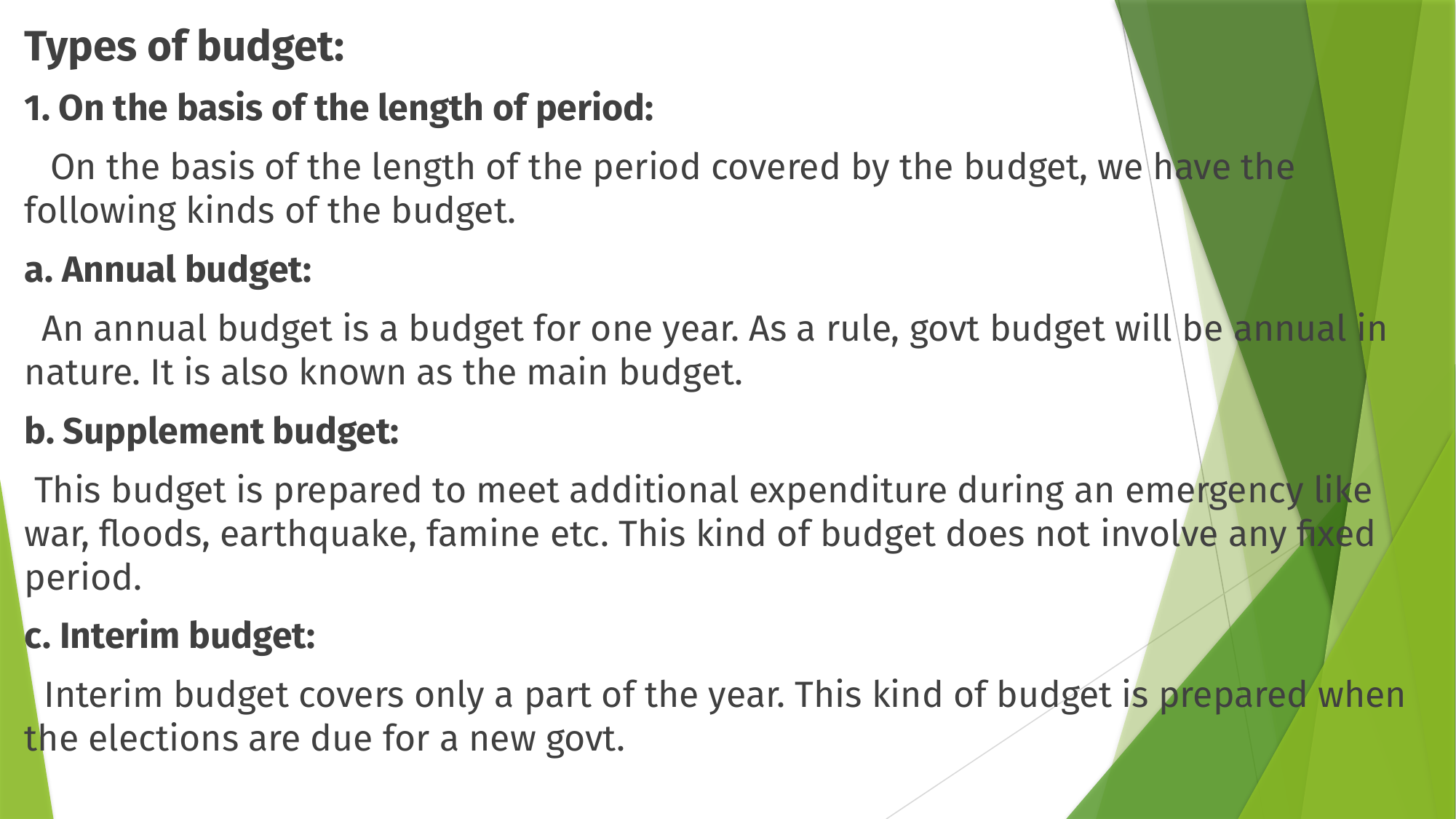

Types of budget:
1. On the basis of the length of period:
   On the basis of the length of the period covered by the budget, we have the following kinds of the budget.
a. Annual budget:
  An annual budget is a budget for one year. As a rule, govt budget will be annual in nature. It is also known as the main budget.
b. Supplement budget:
 This budget is prepared to meet additional expenditure during an emergency like war, floods, earthquake, famine etc. This kind of budget does not involve any fixed period.
c. Interim budget:
  Interim budget covers only a part of the year. This kind of budget is prepared when the elections are due for a new govt.